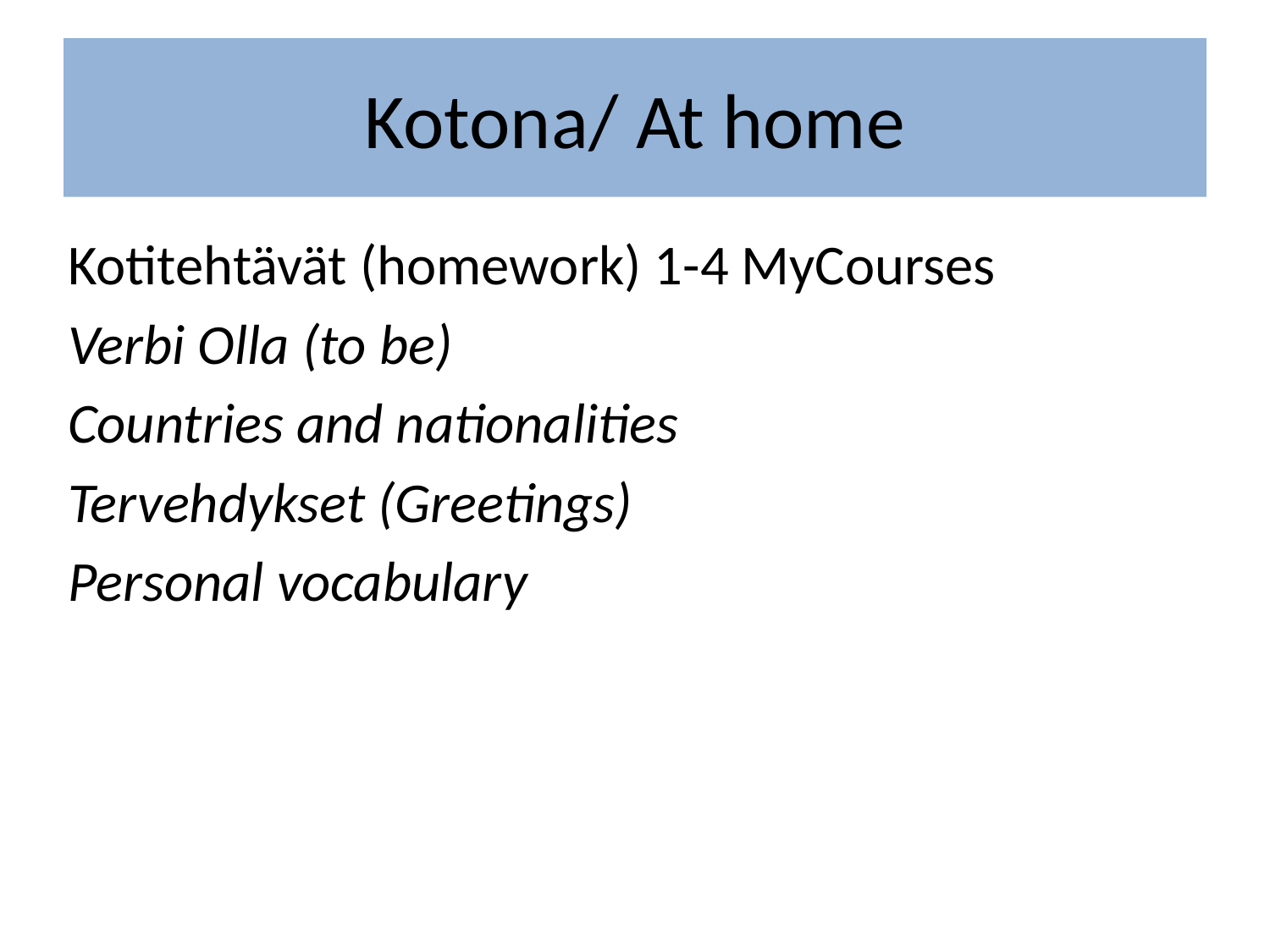

# Kotona/ At home
Kotitehtävät (homework) 1-4 MyCourses
Verbi Olla (to be)
Countries and nationalities
Tervehdykset (Greetings)
Personal vocabulary